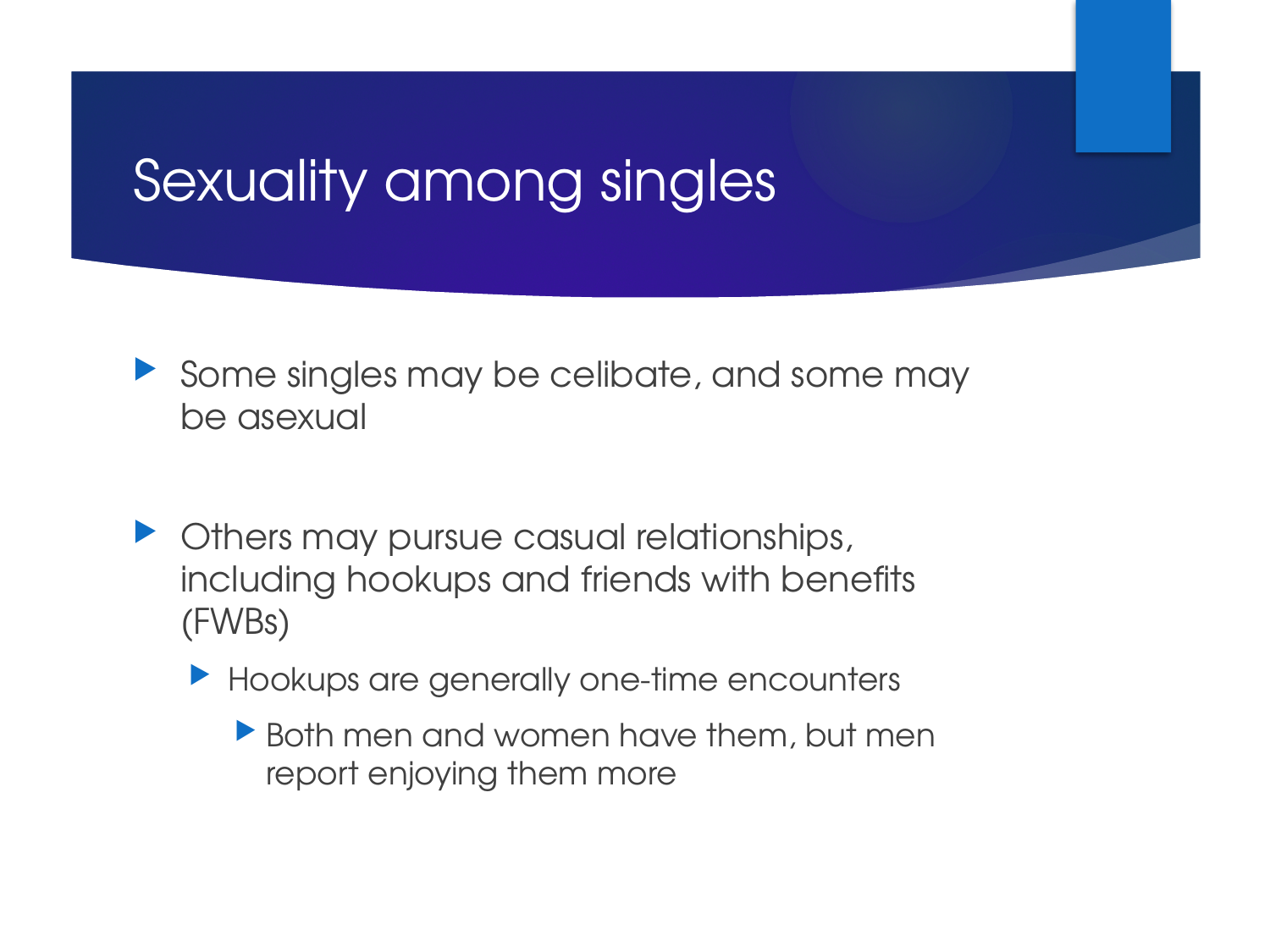

# Sexuality among singles
Some singles may be celibate, and some may be asexual

Others may pursue casual relationships, including hookups and friends with benefits (FWBs)
Hookups are generally one-time encounters
Both men and women have them, but men report enjoying them more